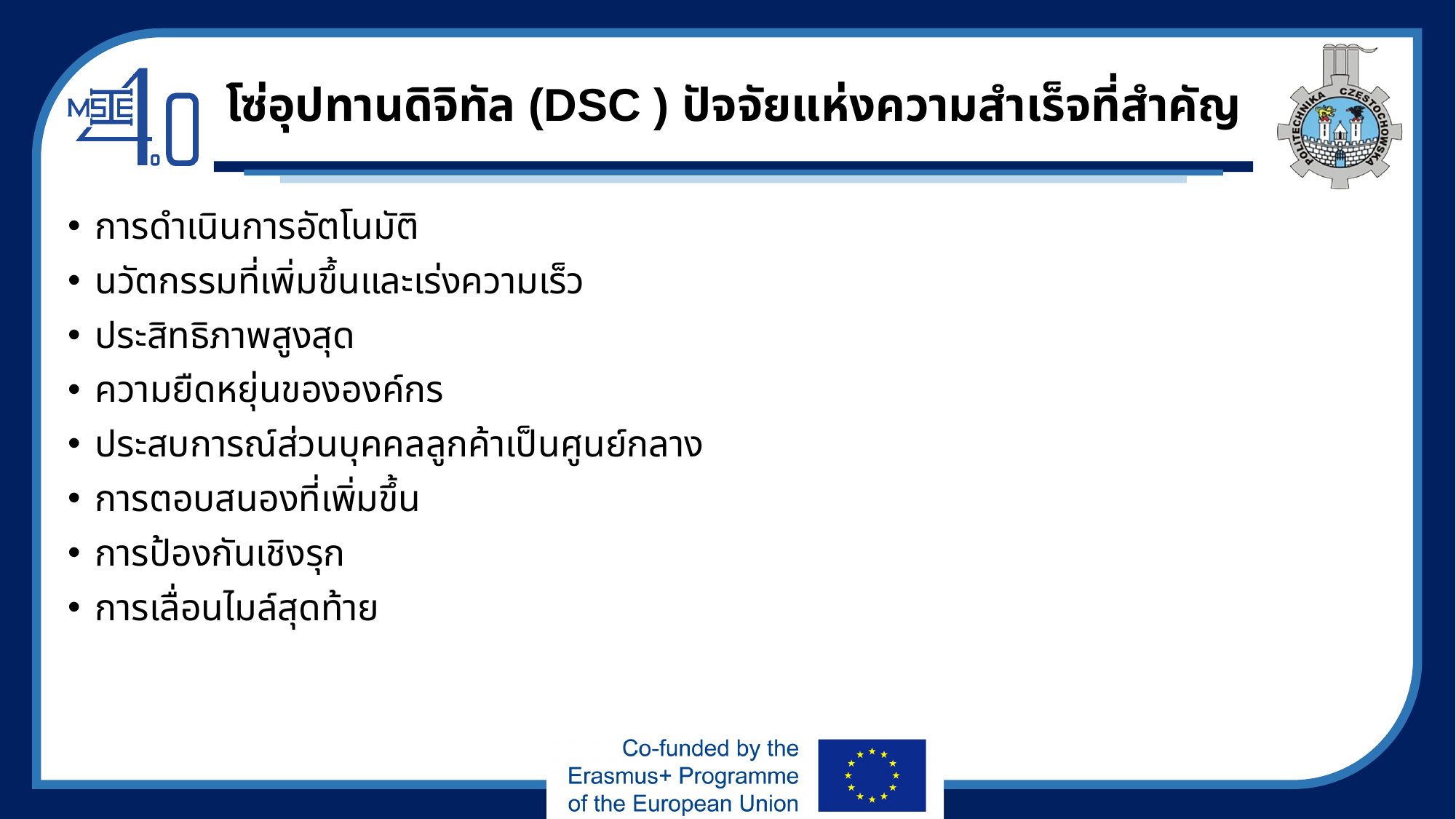

# โซ่อุปทานดิจิทัล (DSC ) ปัจจัยแห่งความสำเร็จที่สำคัญ
การดำเนินการอัตโนมัติ
นวัตกรรมที่เพิ่มขึ้นและเร่งความเร็ว
ประสิทธิภาพสูงสุด
ความยืดหยุ่นขององค์กร
ประสบการณ์ส่วนบุคคลลูกค้าเป็นศูนย์กลาง
การตอบสนองที่เพิ่มขึ้น
การป้องกันเชิงรุก
การเลื่อนไมล์สุดท้าย